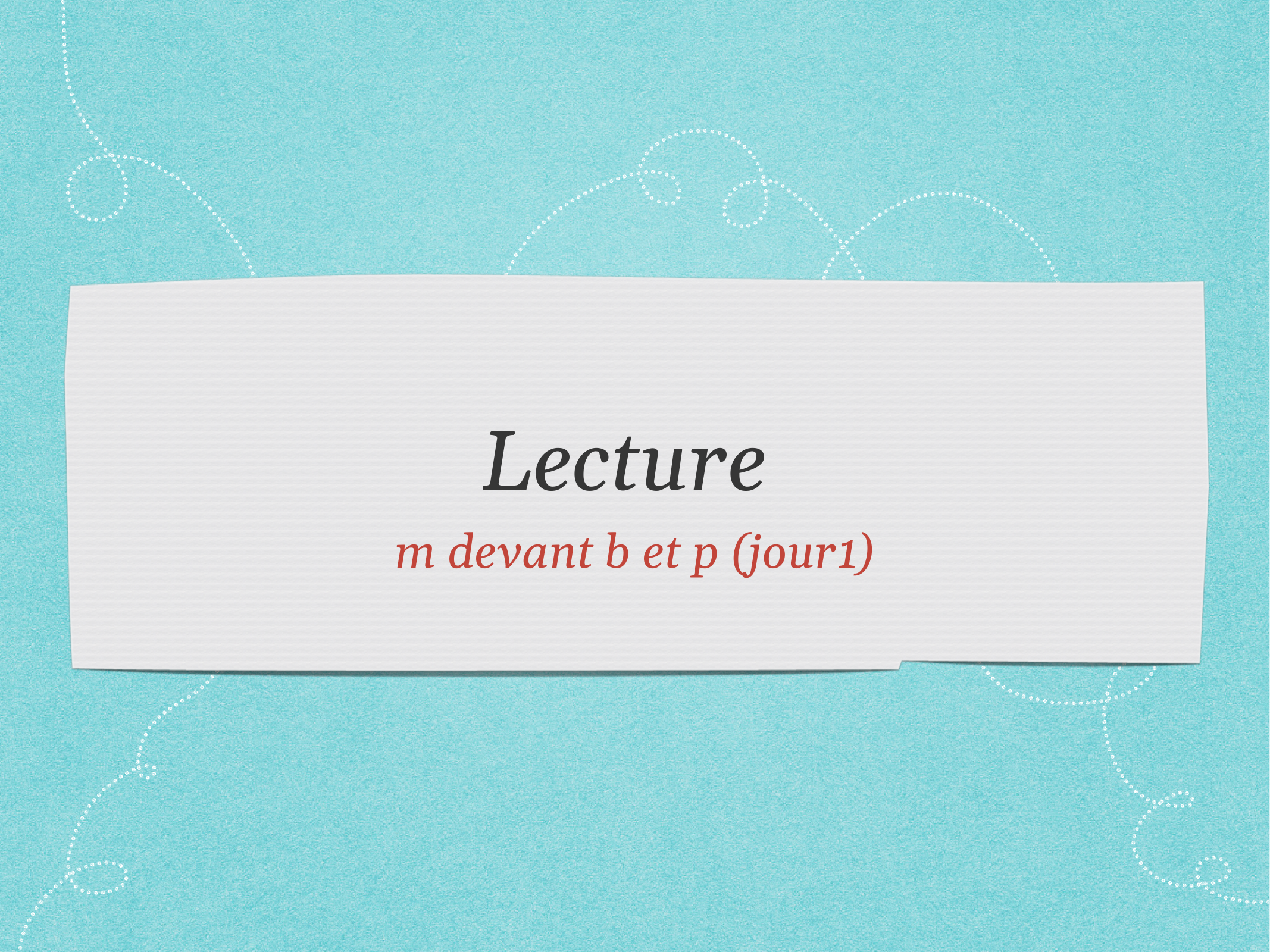

# Lecture
m devant b et p (jour1)